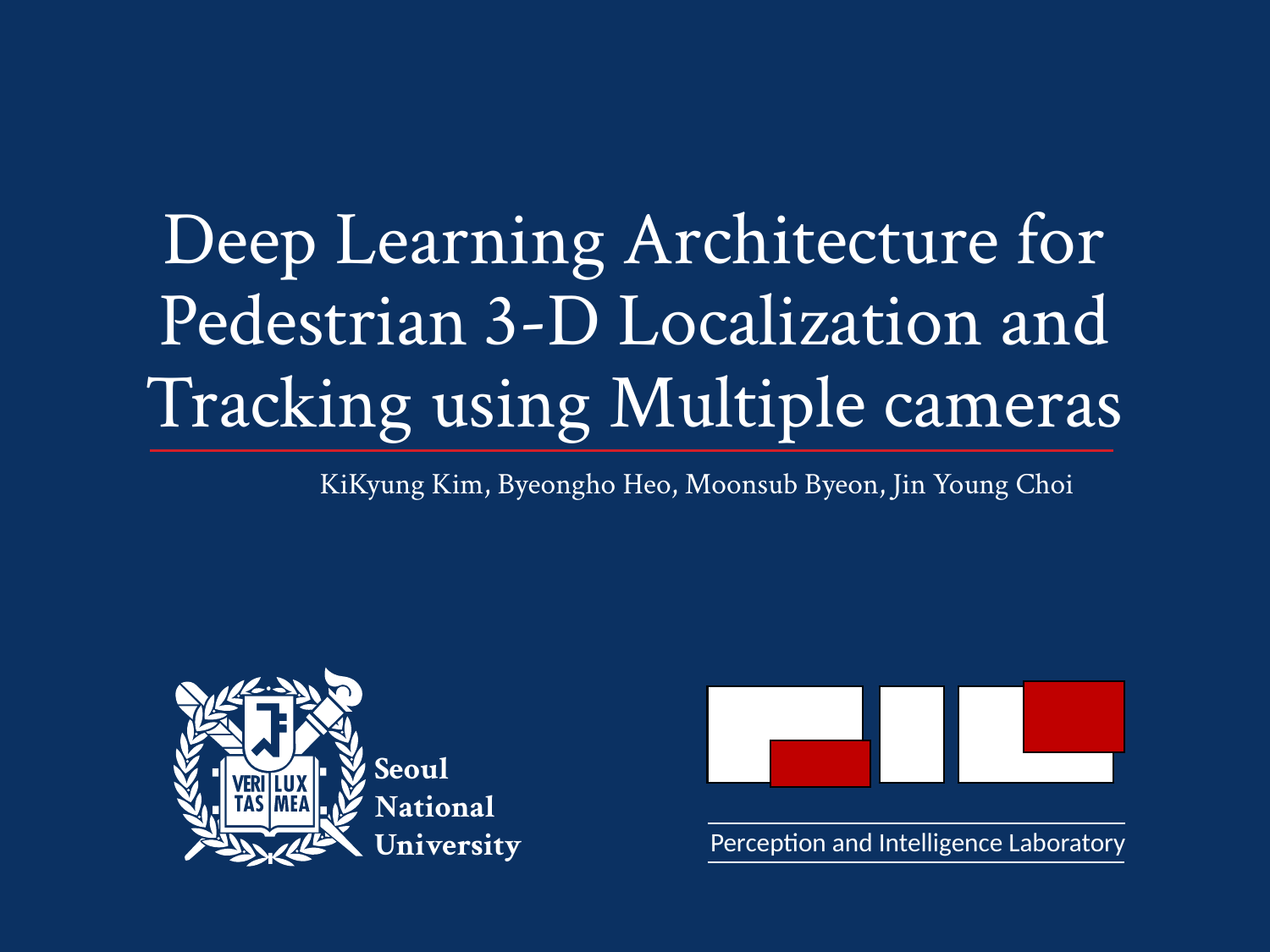

# Deep Learning Architecture for Pedestrian 3-D Localization and Tracking using Multiple cameras
KiKyung Kim, Byeongho Heo, Moonsub Byeon, Jin Young Choi